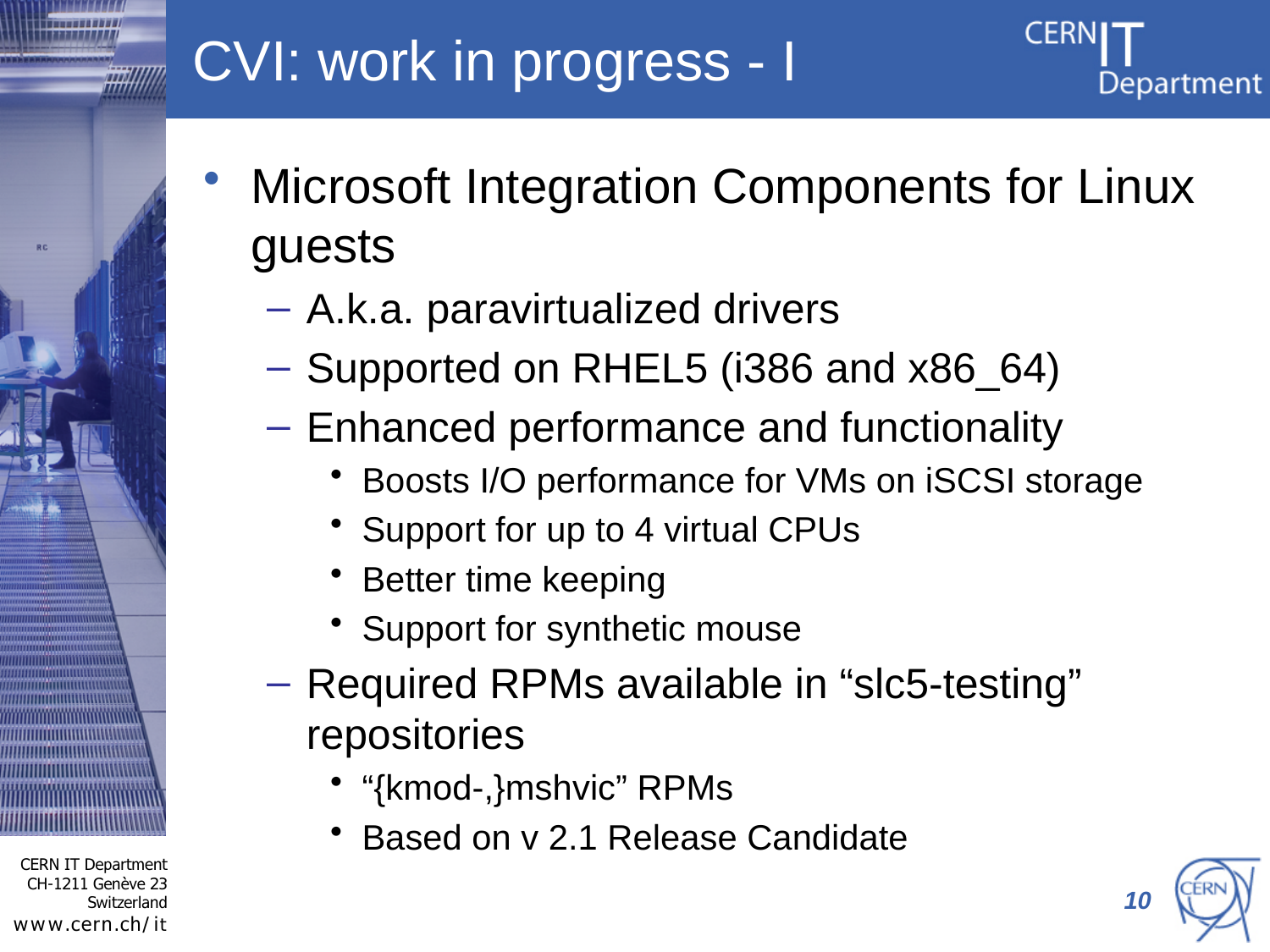

# CVI: work in progress - I
Microsoft Integration Components for Linux guests
A.k.a. paravirtualized drivers
Supported on RHEL5 (i386 and x86_64)
Enhanced performance and functionality
Boosts I/O performance for VMs on iSCSI storage
Support for up to 4 virtual CPUs
Better time keeping
Support for synthetic mouse
Required RPMs available in “slc5-testing” repositories
“{kmod-,}mshvic” RPMs
Based on v 2.1 Release Candidate
10